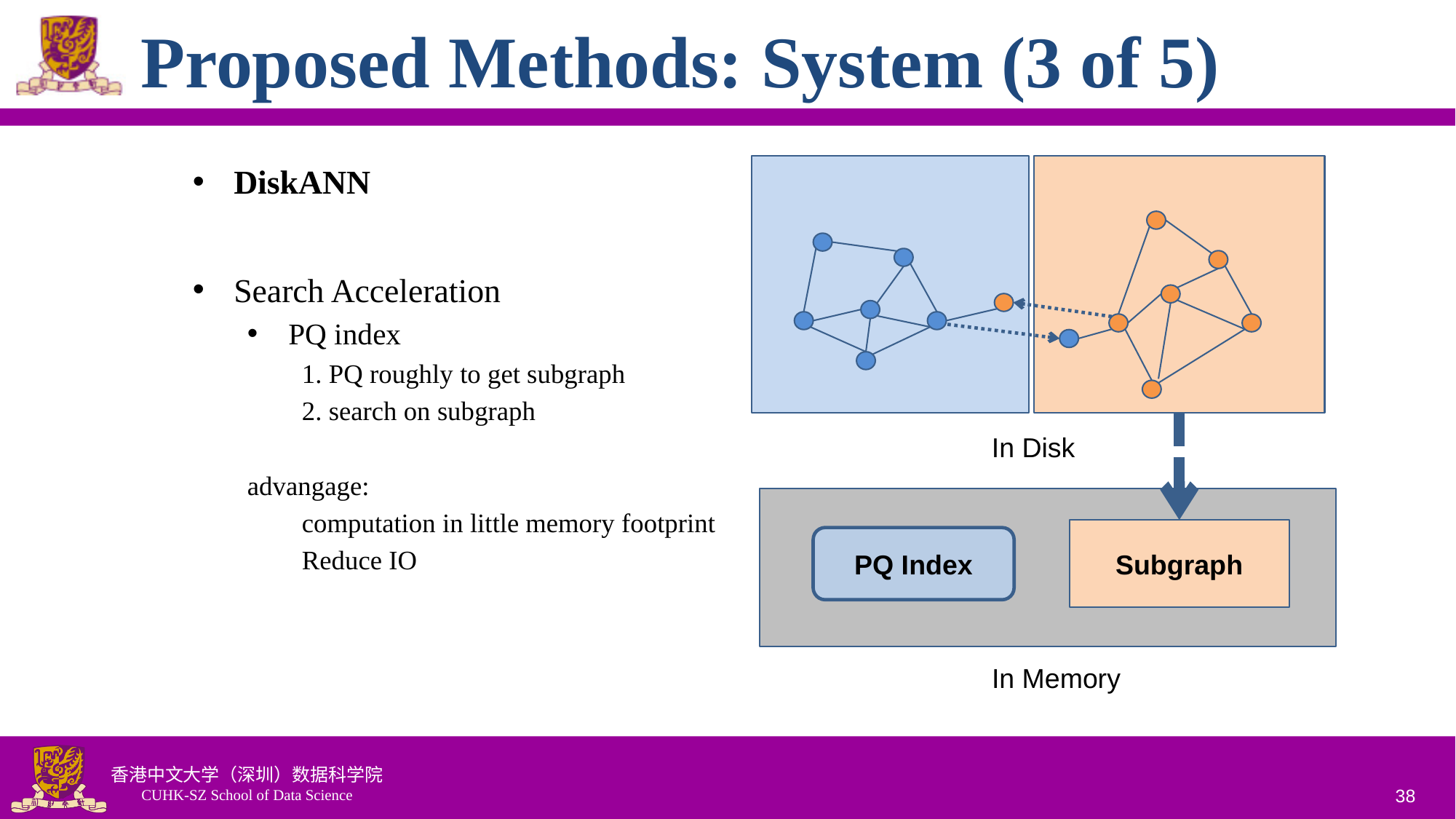

# Proposed Methods: System (3 of 5)
DiskANN

Search Acceleration
PQ index
1. PQ roughly to get subgraph
2. search on subgraph

advangage:
computation in little memory footprint
Reduce IO

In Disk

Subgraph
PQ Index
In Memory
38